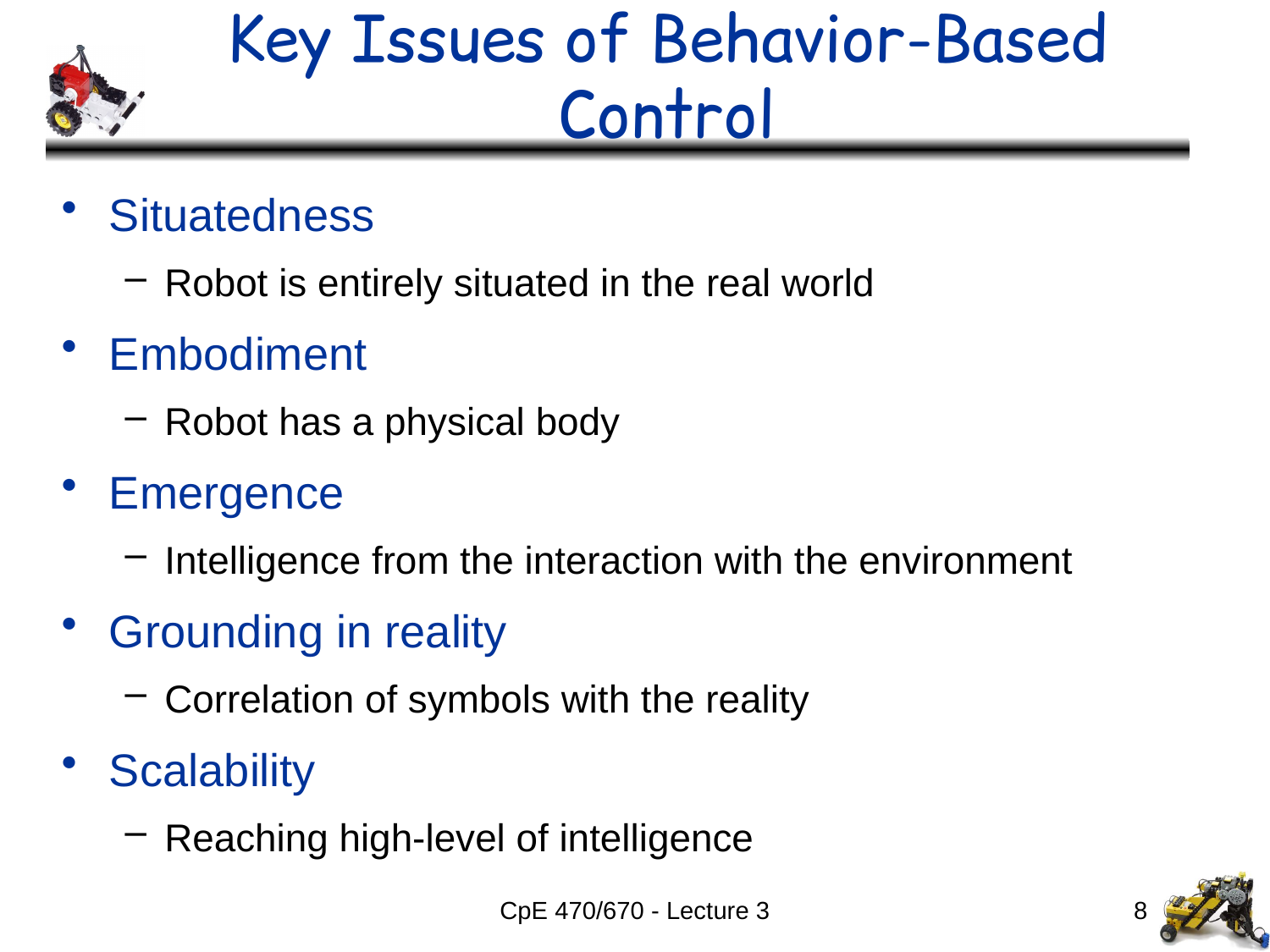

# Key Issues of Behavior-Based Control
Situatedness
Robot is entirely situated in the real world
Embodiment
Robot has a physical body
Emergence
Intelligence from the interaction with the environment
Grounding in reality
Correlation of symbols with the reality
Scalability
Reaching high-level of intelligence
CpE 470/670 - Lecture 3
8